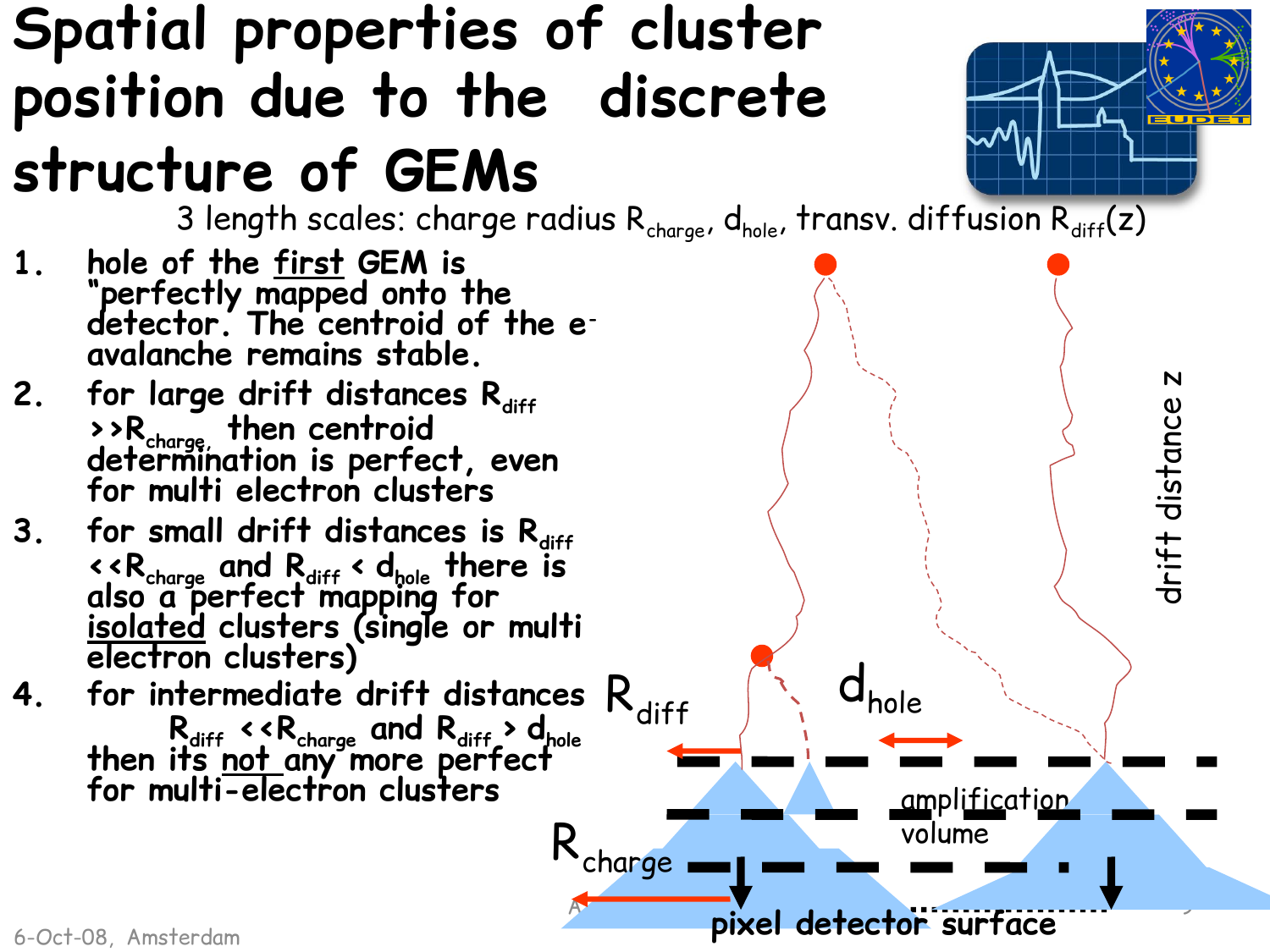

# Spatial properties of cluster position due to the  discrete structure of GEMs
3 length scales: charge radius Rcharge, dhole, transv. diffusion Rdiff(z)
hole of the first GEM is “perfectly mapped onto the detector. The centroid of the e- avalanche remains stable.
for large drift distances Rdiff >>Rcharge, then centroid determination is perfect, even for multi electron clusters
for small drift distances is Rdiff <<Rcharge and Rdiff < dhole there is also a perfect mapping for isolated clusters (single or multi electron clusters)
for intermediate drift distances        Rdiff <<Rcharge and Rdiff > dhole then its not any more perfect for multi-electron clusters

drift distance z

dhole
Rdiff

amplification volume
Rcharge

A. Bamberger
9
pixel detector surface
6-Oct-08,  Amsterdam